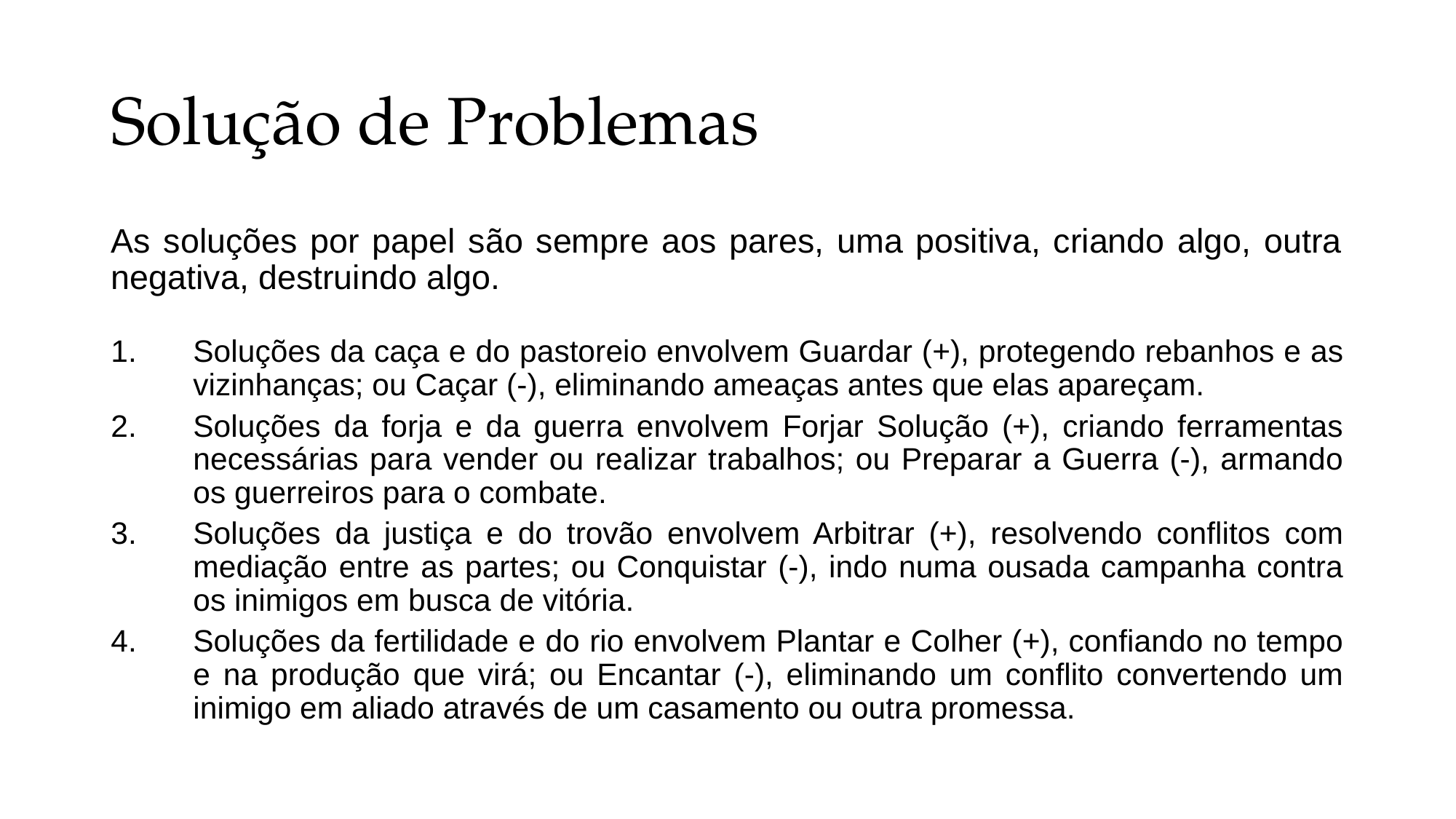

# Solução de Problemas
As soluções por papel são sempre aos pares, uma positiva, criando algo, outra negativa, destruindo algo.

Soluções da caça e do pastoreio envolvem Guardar (+), protegendo rebanhos e as vizinhanças; ou Caçar (-), eliminando ameaças antes que elas apareçam.
Soluções da forja e da guerra envolvem Forjar Solução (+), criando ferramentas necessárias para vender ou realizar trabalhos; ou Preparar a Guerra (-), armando os guerreiros para o combate.
Soluções da justiça e do trovão envolvem Arbitrar (+), resolvendo conflitos com mediação entre as partes; ou Conquistar (-), indo numa ousada campanha contra os inimigos em busca de vitória.
Soluções da fertilidade e do rio envolvem Plantar e Colher (+), confiando no tempo e na produção que virá; ou Encantar (-), eliminando um conflito convertendo um inimigo em aliado através de um casamento ou outra promessa.